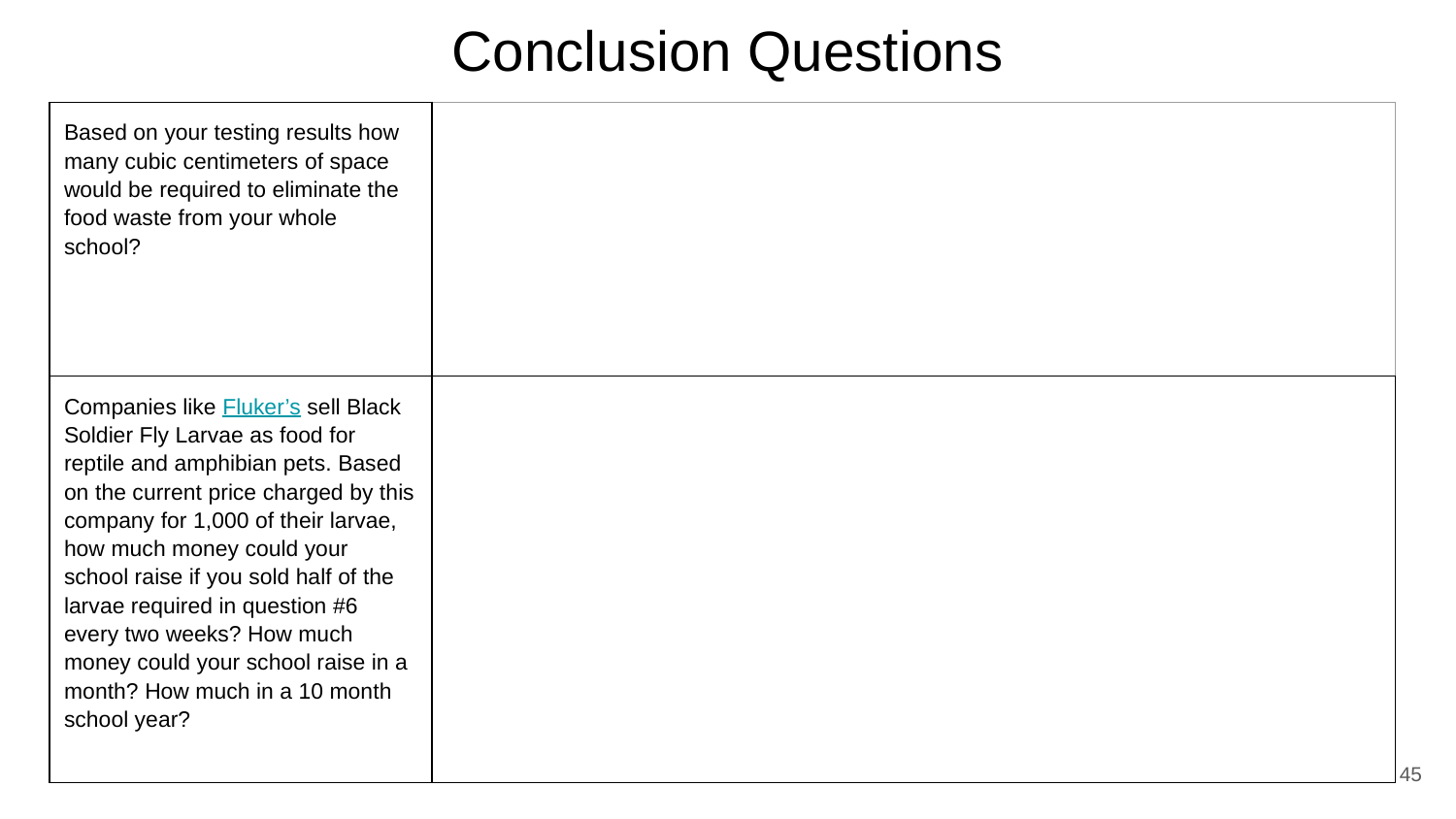

# Conclusion Questions
| Based on your testing results how many cubic centimeters of space would be required to eliminate the food waste from your whole school? |  |
| --- | --- |
| Companies like Fluker’s sell Black Soldier Fly Larvae as food for reptile and amphibian pets. Based on the current price charged by this company for 1,000 of their larvae, how much money could your school raise if you sold half of the larvae required in question #6 every two weeks? How much money could your school raise in a month? How much in a 10 month school year? |  |
45